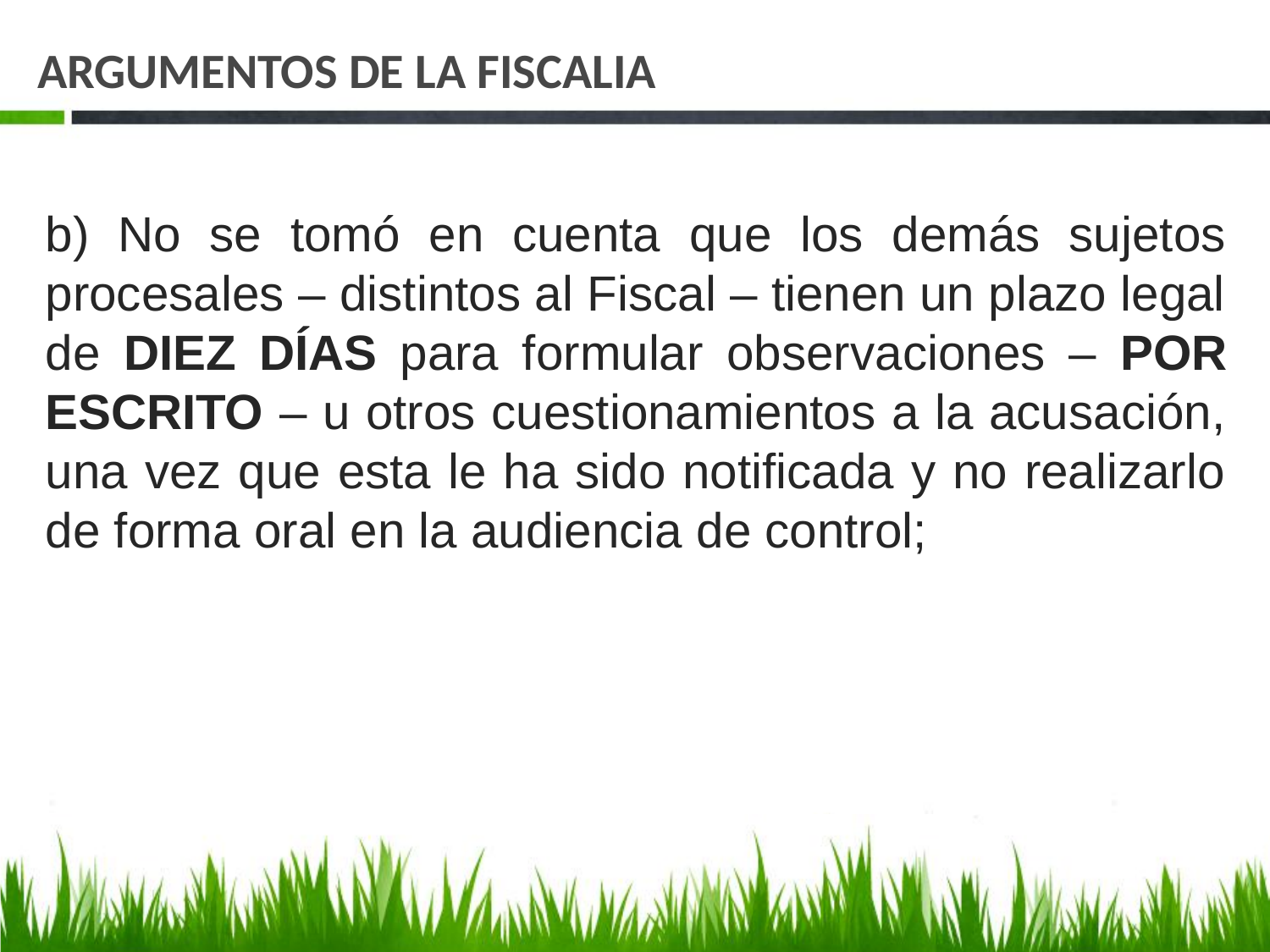

# ARGUMENTOS DE LA FISCALIA
b) No se tomó en cuenta que los demás sujetos procesales – distintos al Fiscal – tienen un plazo legal de DIEZ DÍAS para formular observaciones – POR ESCRITO – u otros cuestionamientos a la acusación, una vez que esta le ha sido notificada y no realizarlo de forma oral en la audiencia de control;